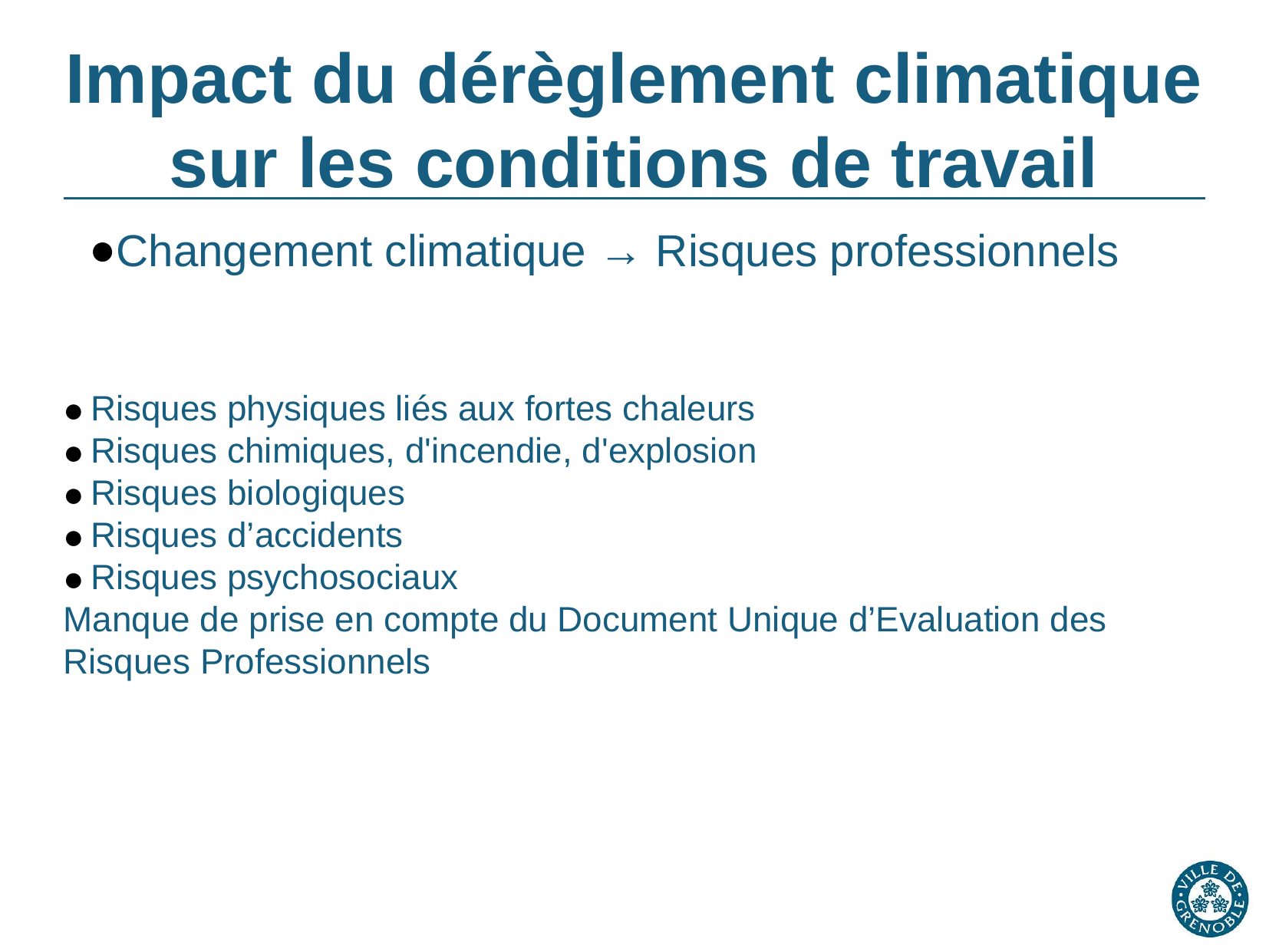

Impact du dérèglement climatique sur les conditions de travail
Changement climatique → Risques professionnels ↗ des risques professionnels

Risques physiques liés aux fortes chaleurs
Risques chimiques, d'incendie, d'explosion
Risques biologiques
Risques d’accidents
Risques psychosociaux
Manque de prise en compte du Document Unique d’Evaluation des Risques Professionnels

Mais manque de prise en compte dans les enquêtes du Ministère du Travail, dans  le document unique d'évaluation des risques professionnels (DUERP), dans le Code du Travail …